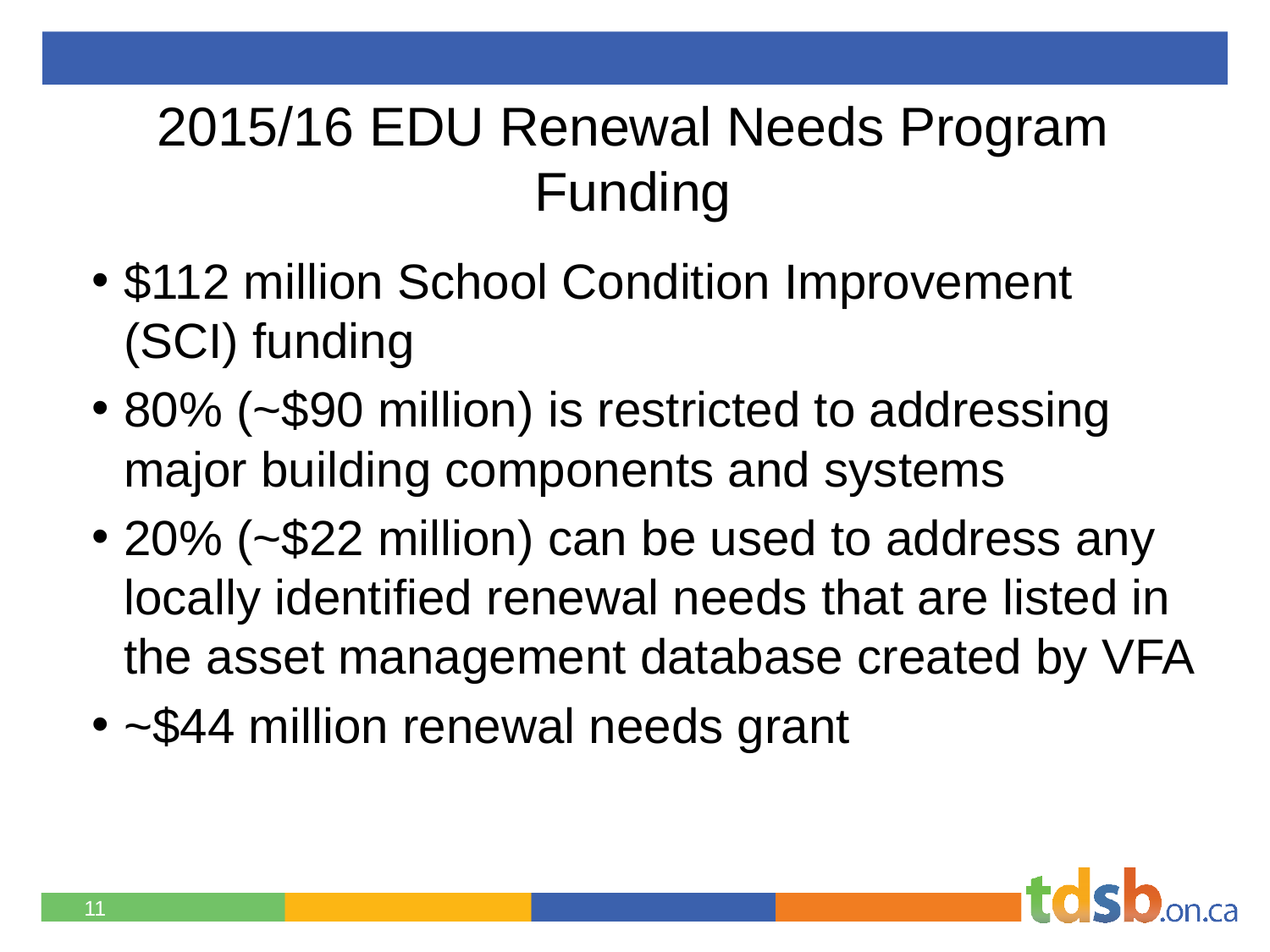

# 2015/16 EDU Renewal Needs Program Funding
$112 million School Condition Improvement (SCI) funding
80% (~$90 million) is restricted to addressing major building components and systems
20% (~$22 million) can be used to address any locally identified renewal needs that are listed in the asset management database created by VFA
~$44 million renewal needs grant

11